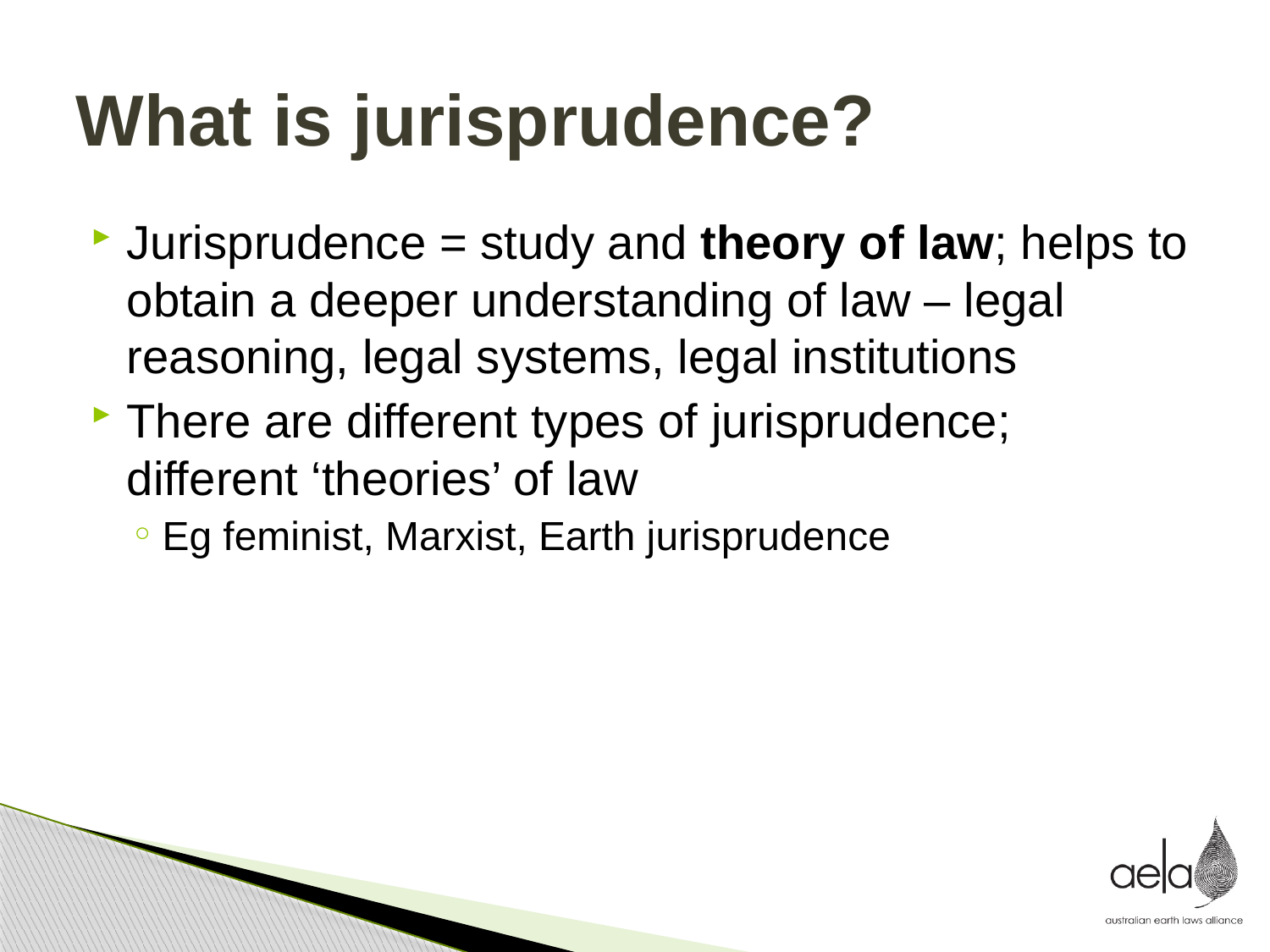

# What is jurisprudence?
Jurisprudence = study and theory of law; helps to obtain a deeper understanding of law – legal reasoning, legal systems, legal institutions
There are different types of jurisprudence; different ‘theories’ of law
Eg feminist, Marxist, Earth jurisprudence